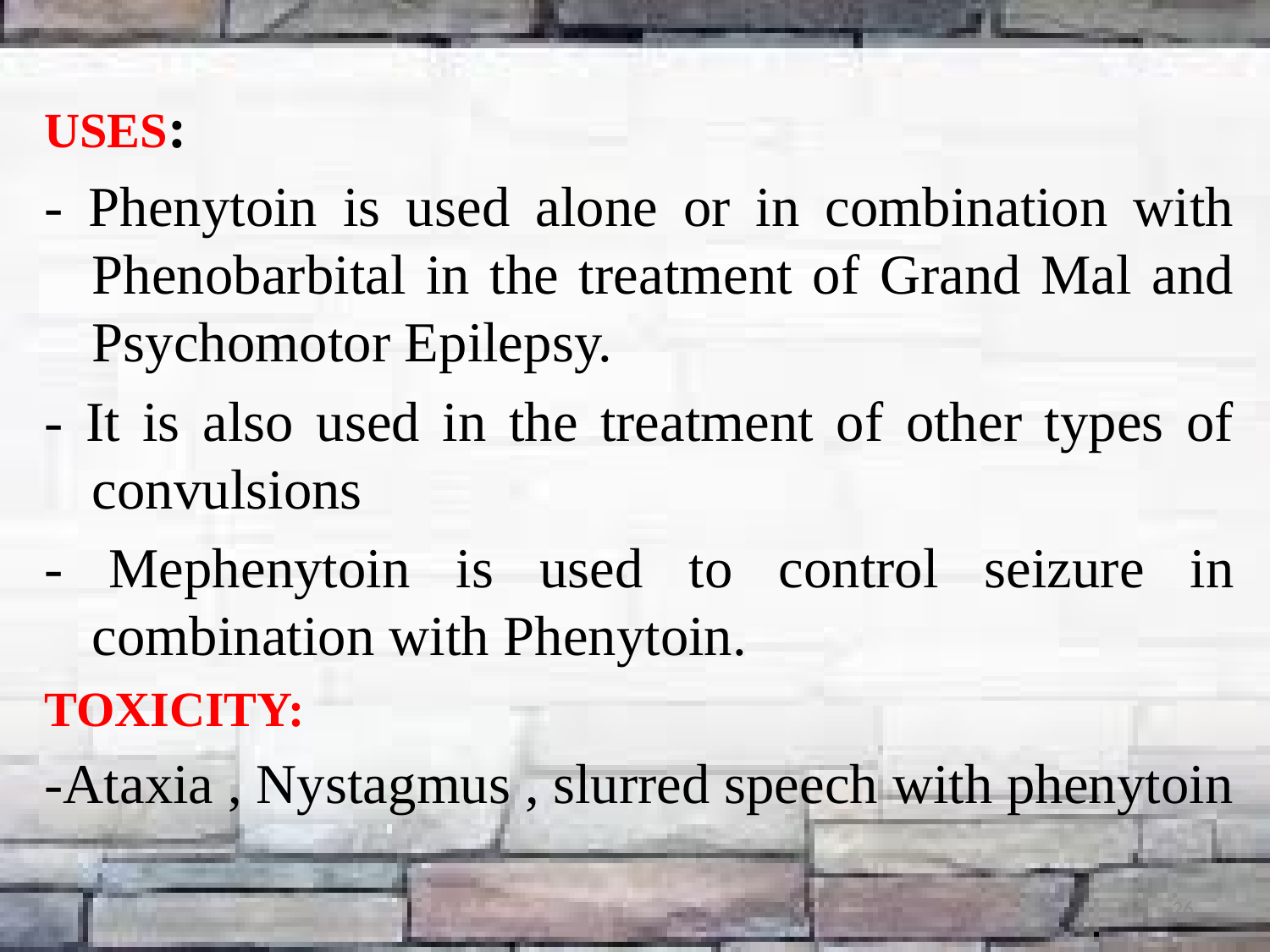

USES:
- Phenytoin is used alone or in combination with Phenobarbital in the treatment of Grand Mal and Psychomotor Epilepsy.
- It is also used in the treatment of other types of convulsions
- Mephenytoin is used to control seizure in combination with Phenytoin.
TOXICITY:
-Ataxia , Nystagmus , slurred speech with phenytoin

26